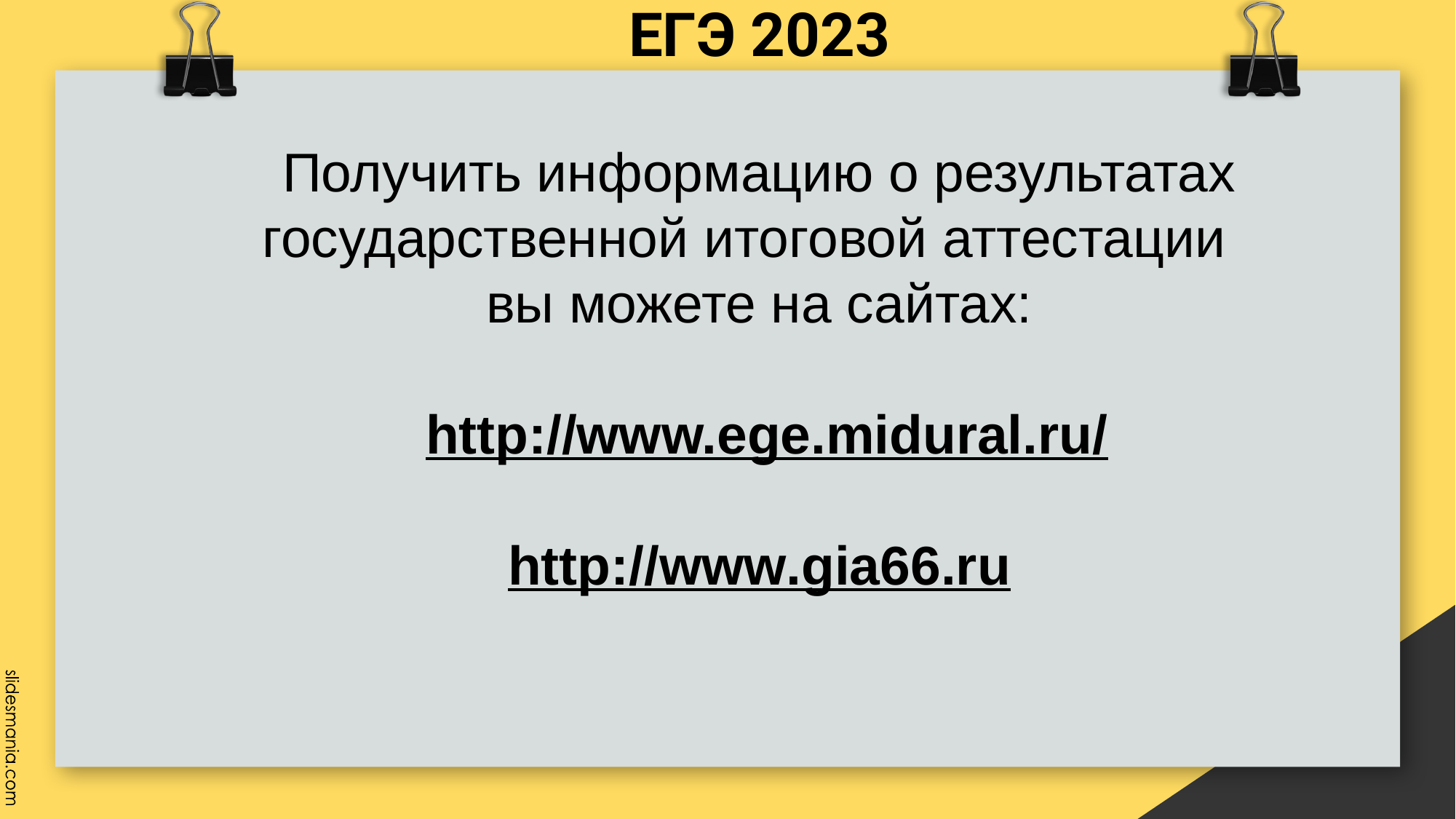

# ЕГЭ 2023
Получить информацию о результатах государственной итоговой аттестации
вы можете на сайтах:

 http://www.ege.midural.ru/

http://www.gia66.ru